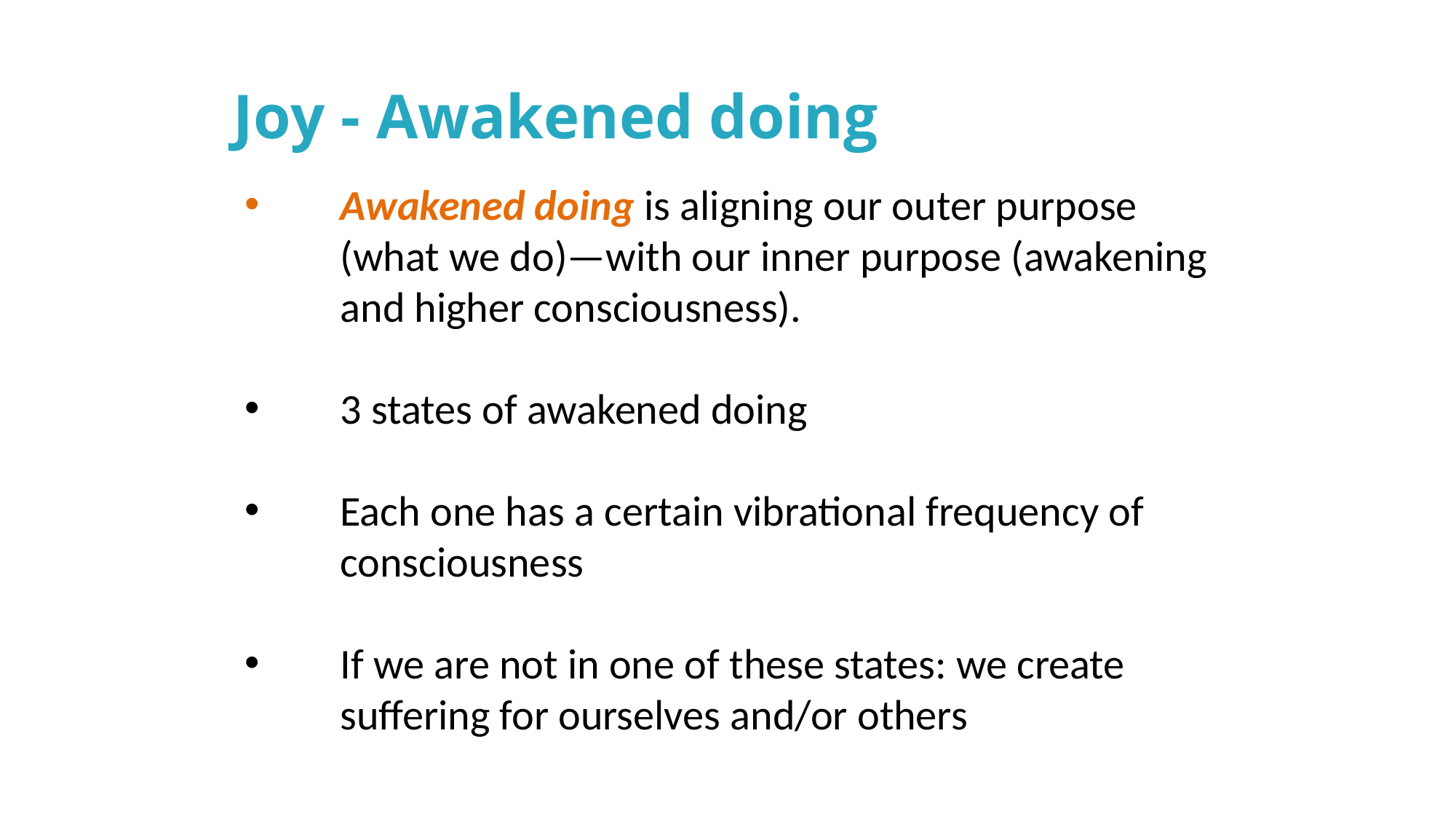

Joy - Awakened doing
Awakened doing is aligning our outer purpose (what we do)—with our inner purpose (awakening and higher consciousness).

3 states of awakened doing

Each one has a certain vibrational frequency of consciousness

If we are not in one of these states: we create suffering for ourselves and/or others